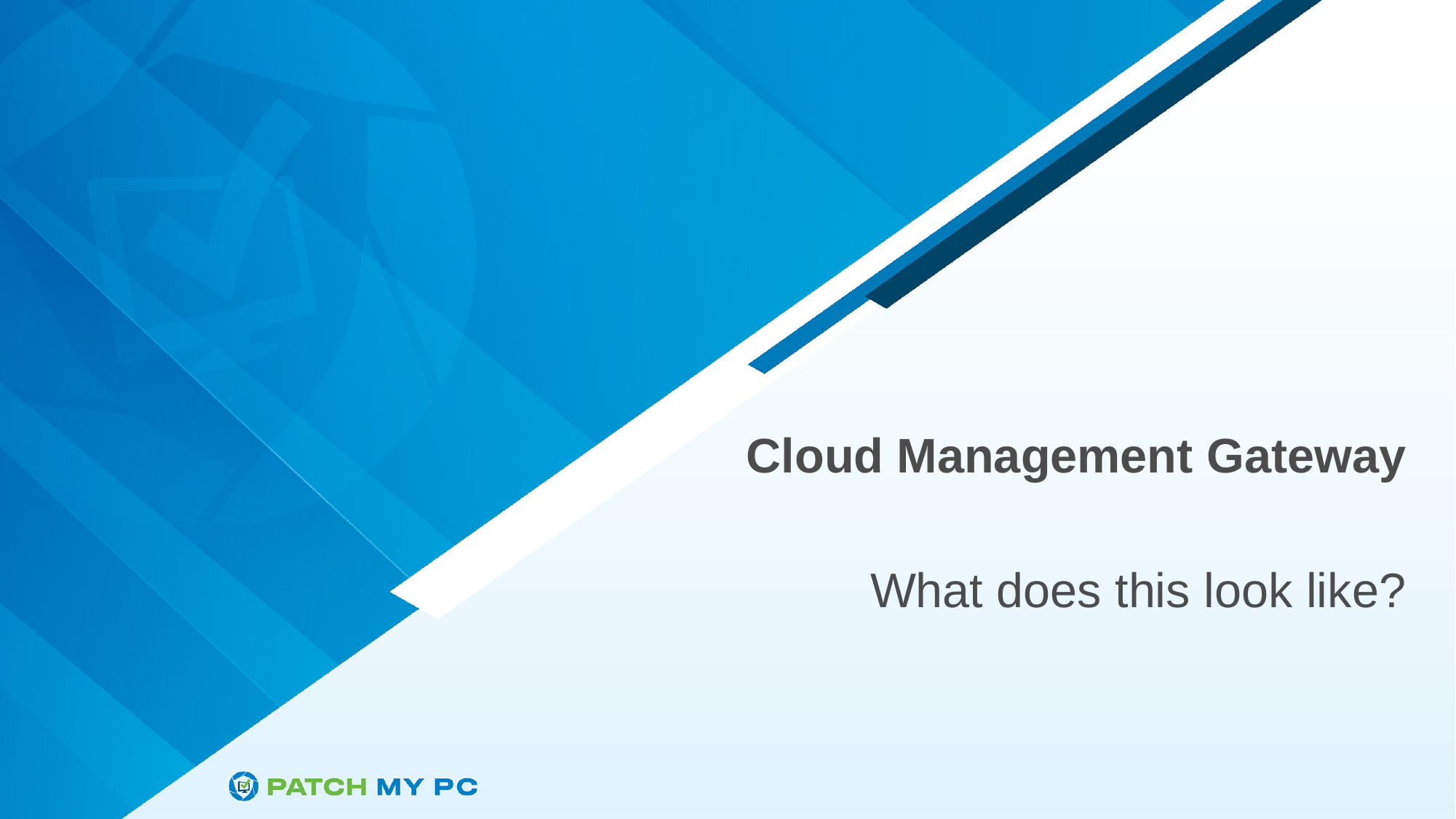

Cloud Management Gateway

What does this look like?